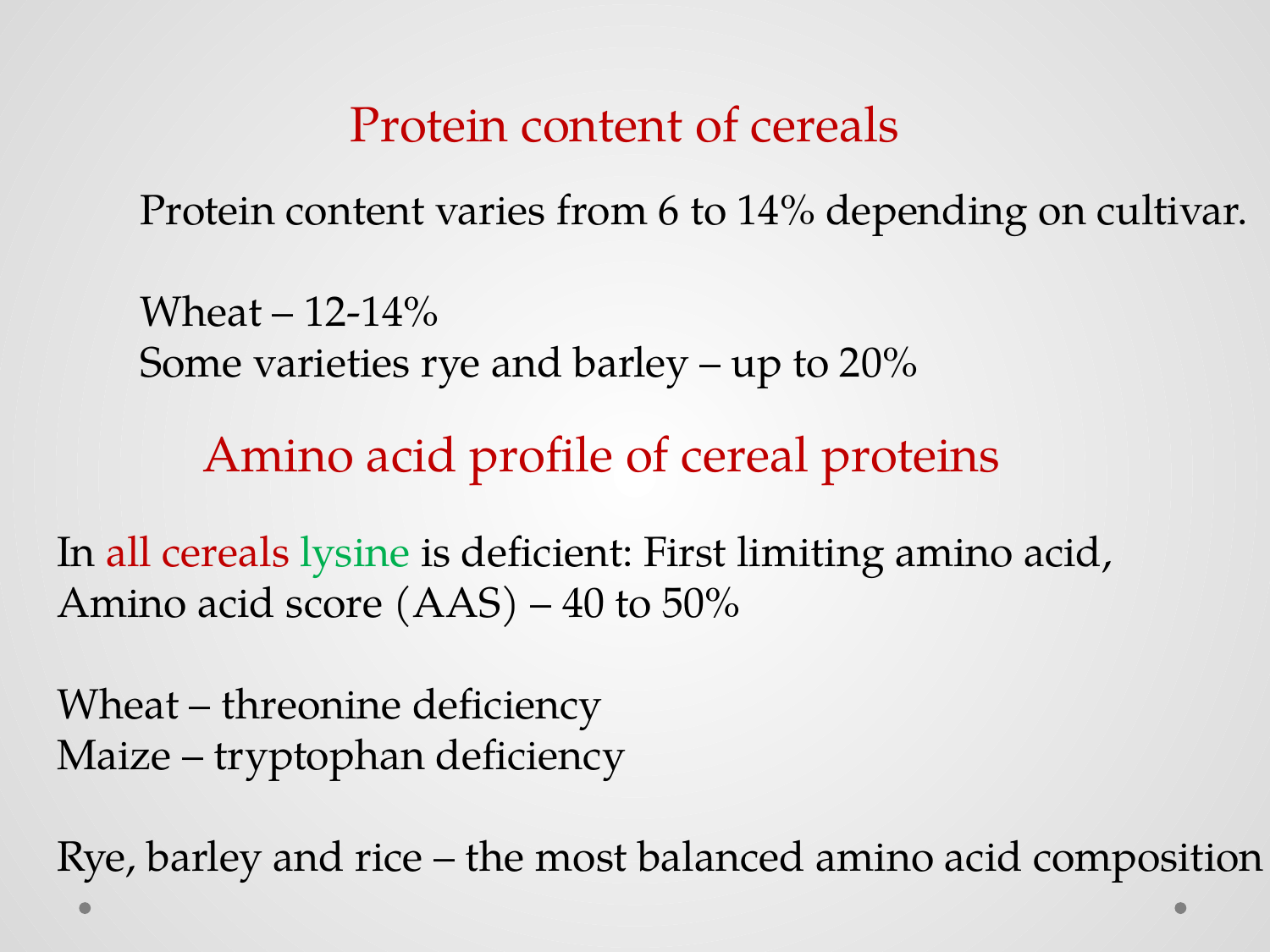

Protein content of cereals
Protein content varies from 6 to 14% depending on cultivar.

Wheat – 12-14%
Some varieties rye and barley – up to 20%
Amino acid profile of cereal proteins
In all cereals lysine is deficient: First limiting amino acid,
Amino acid score (AAS) – 40 to 50%

Wheat – threonine deficiency
Maize – tryptophan deficiency

Rye, barley and rice – the most balanced amino acid composition